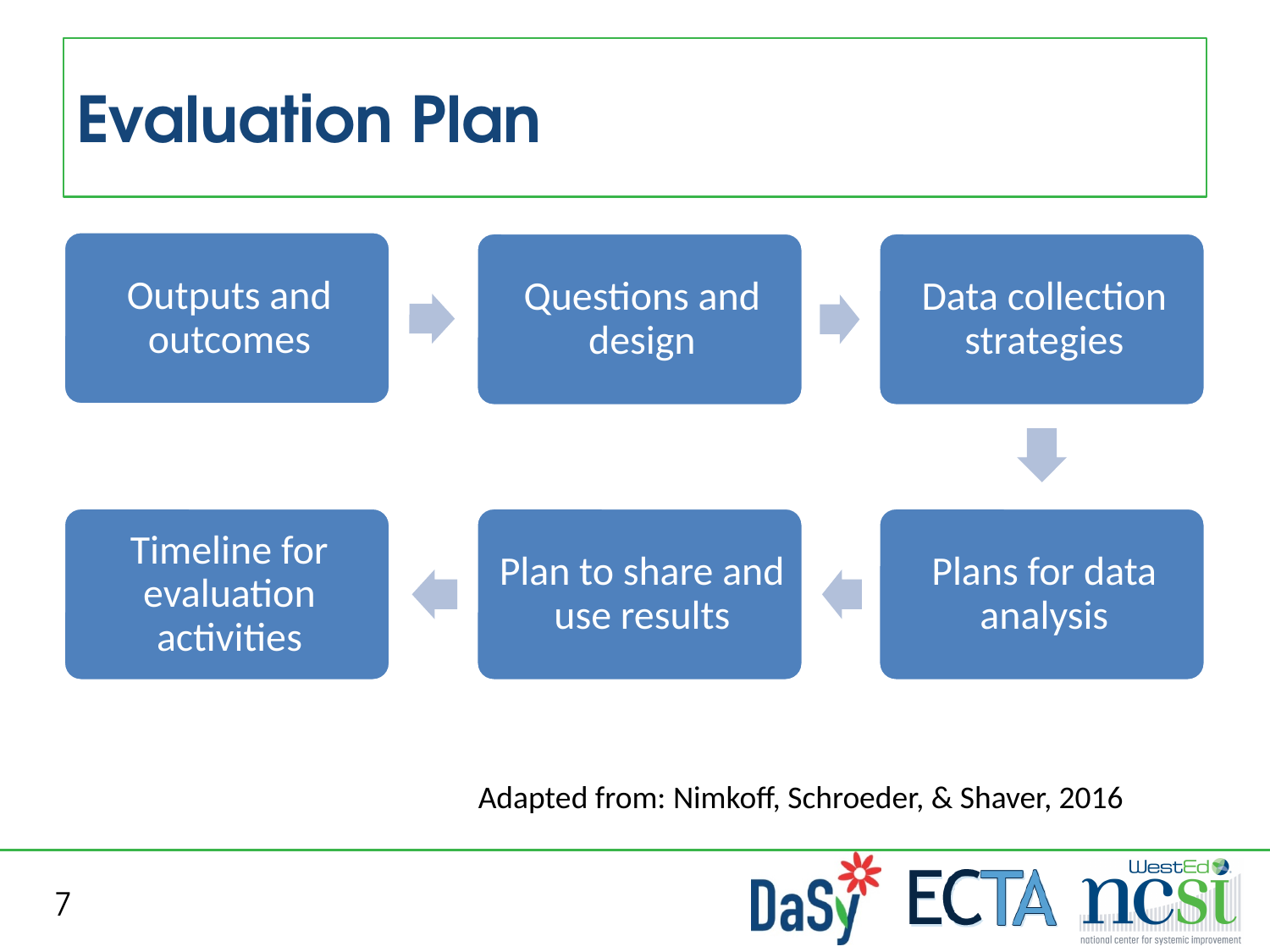

# Evaluation Plan
Outputs and outcomes

Questions and design

Data collection strategies

Plans for data analysis

Plan to share and use results

Timeline for evaluation activities
Adapted from: Nimkoff, Schroeder, & Shaver, 2016
7